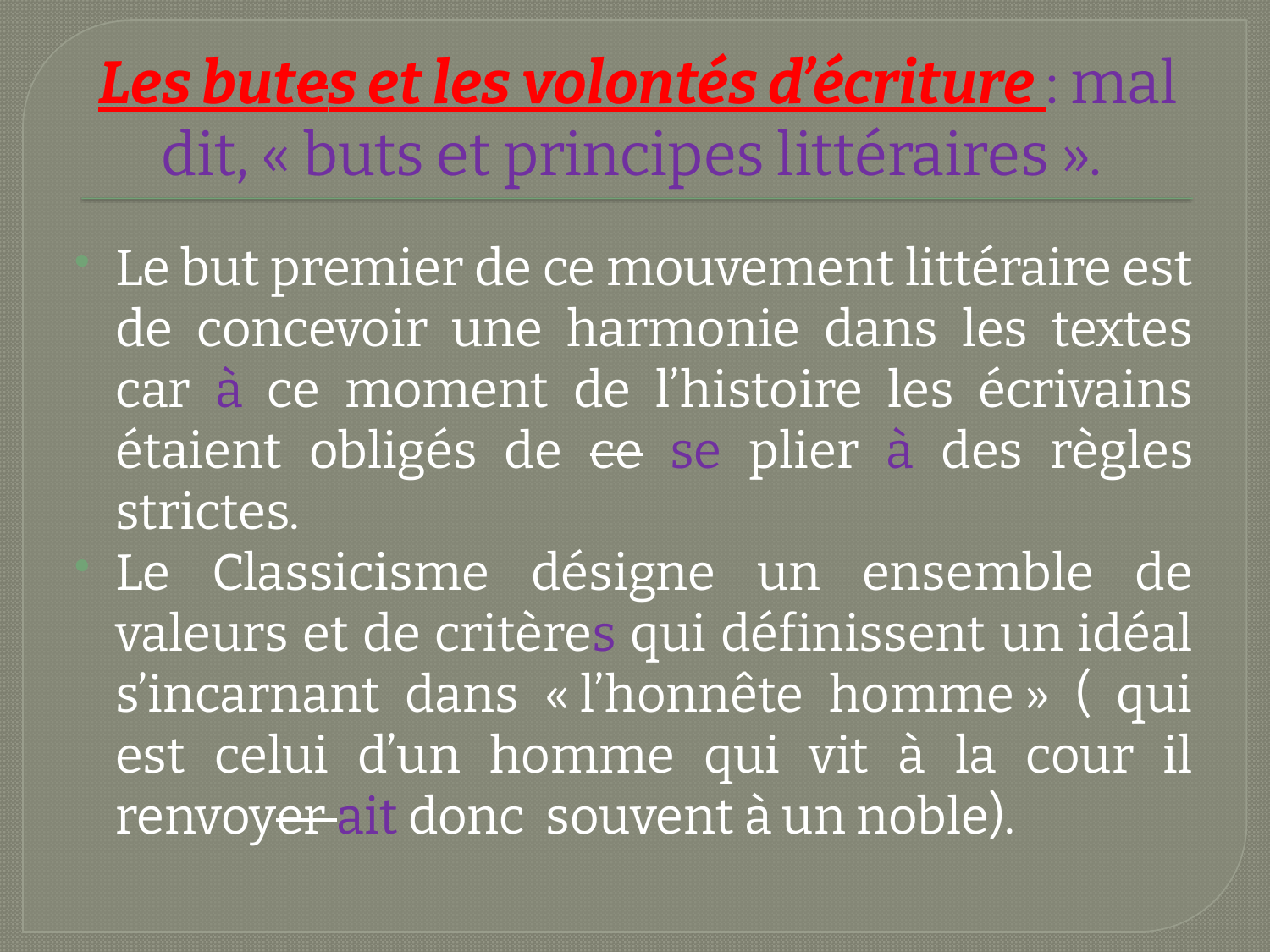

# Les butes et les volontés d’écriture : mal dit, « buts et principes littéraires ».
Le but premier de ce mouvement littéraire est de concevoir une harmonie dans les textes car à ce moment de l’histoire les écrivains étaient obligés de ce se plier à des règles strictes.
Le Classicisme désigne un ensemble de valeurs et de critères qui définissent un idéal s’incarnant dans « l’honnête homme » ( qui est celui d’un homme qui vit à la cour il renvoyer ait donc  souvent à un noble).